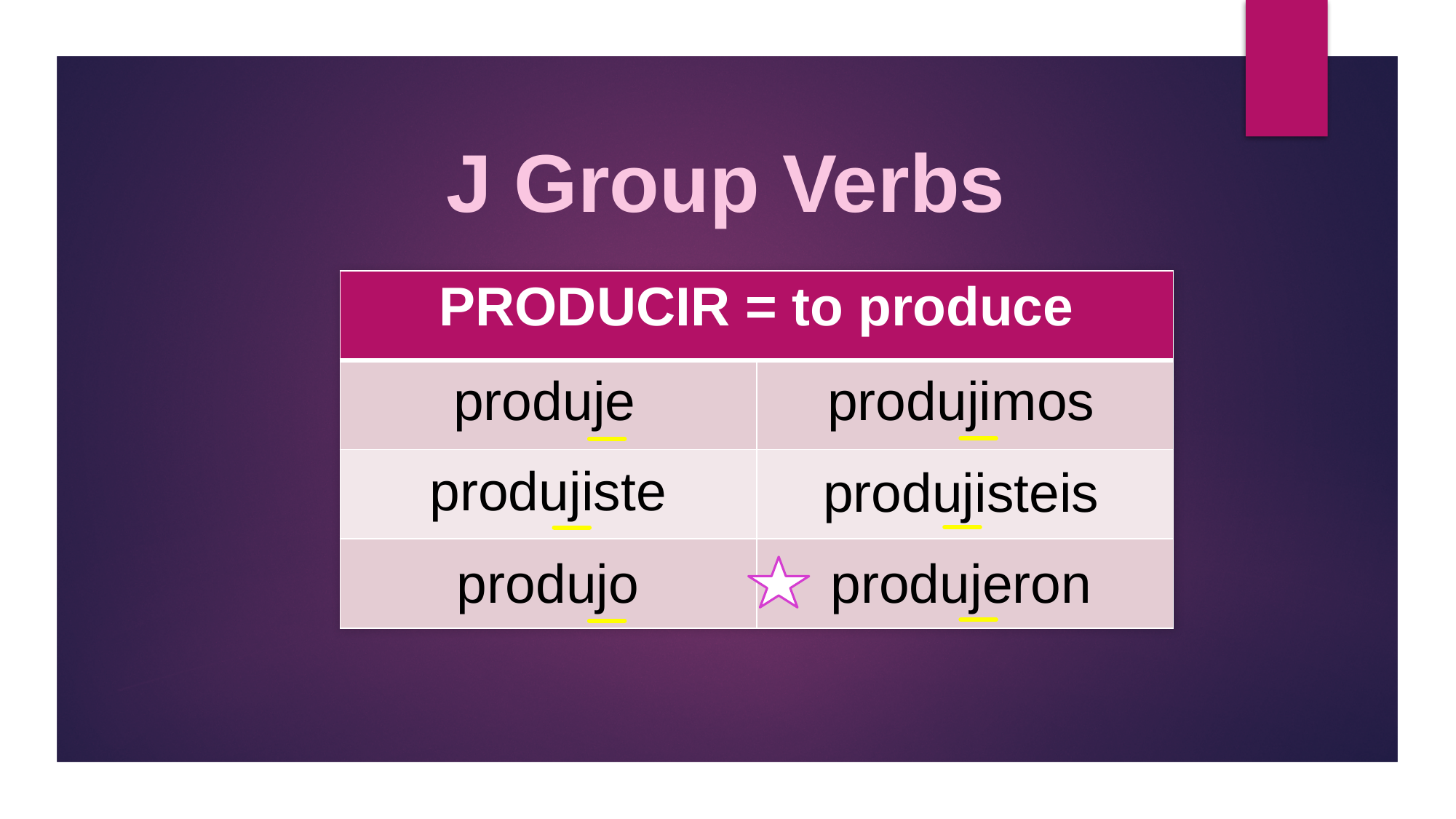

J Group Verbs
| PRODUCIR = to produce |  |
| --- | --- |
|  |  |
|  |  |
|  |  |
produje
produjimos
produjiste
produjisteis
produjo
produjeron